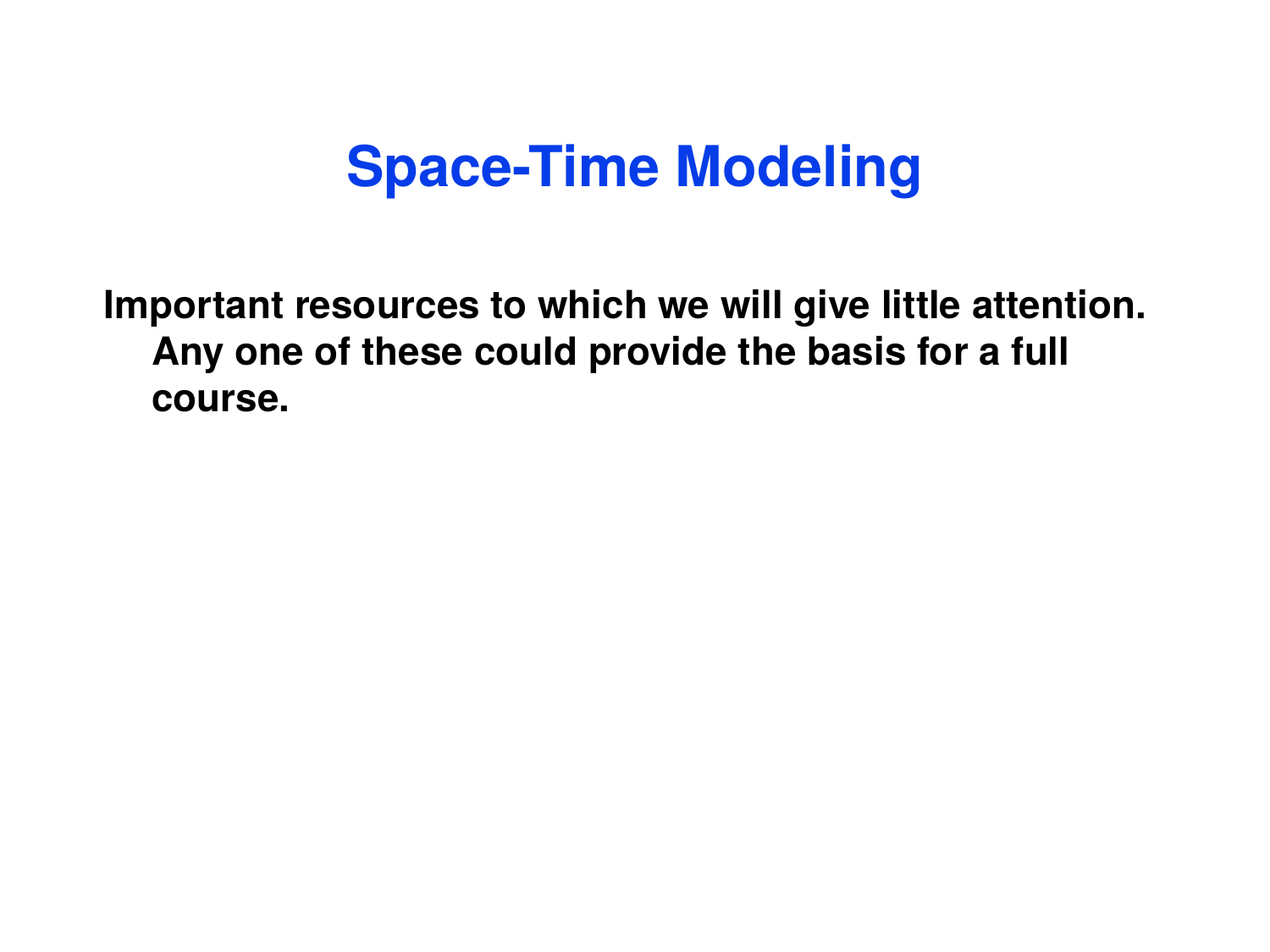

# Space-Time Modeling
Important resources to which we will give little attention. Any one of these could provide the basis for a full course.